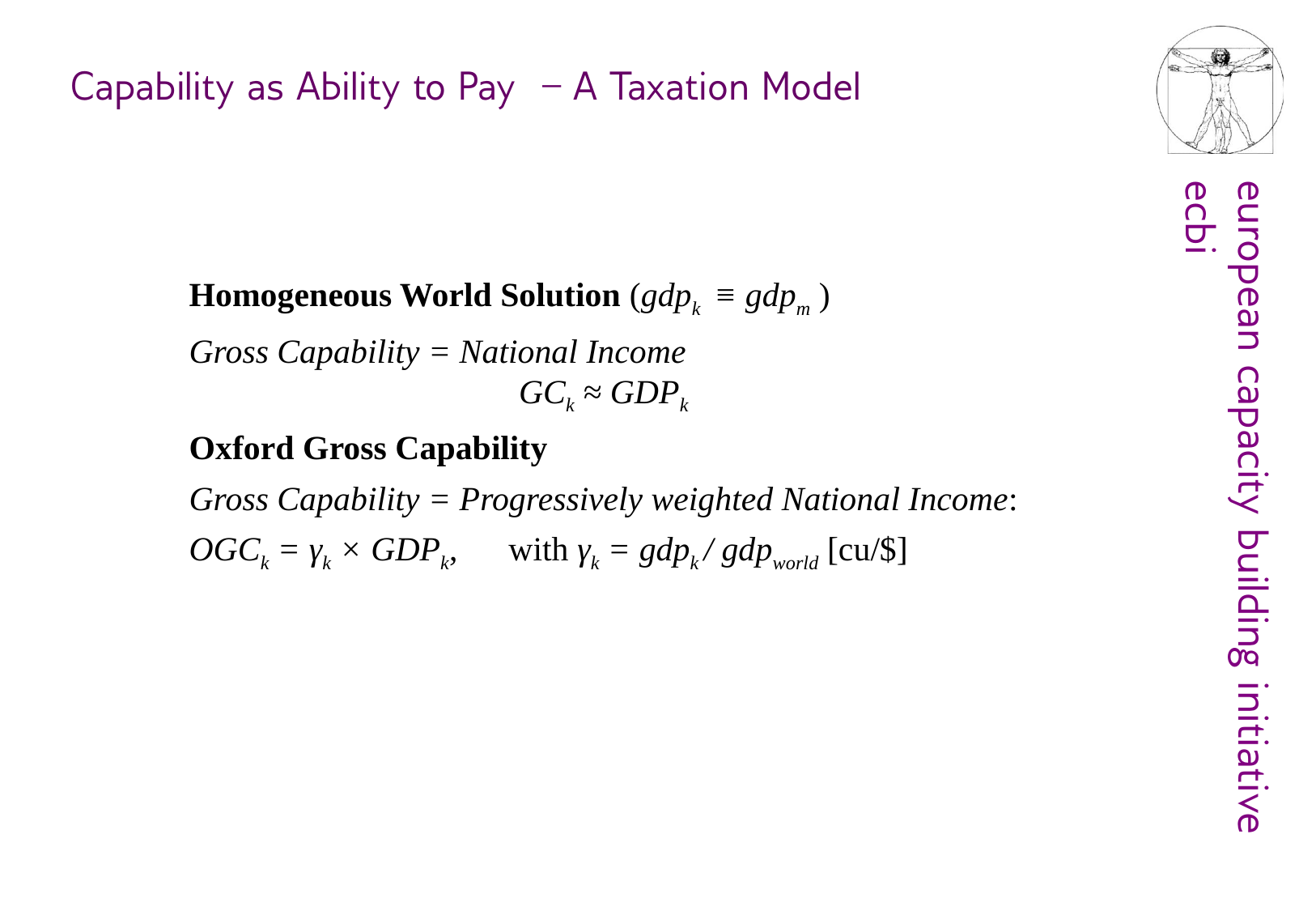

Capability as Ability to Pay  − A Taxation Model

Homogeneous World Solution (gdpk  ≡ gdpm )
Gross Capability = National Income
GCk ≈ GDPk
Oxford Gross Capability
Gross Capability = Progressively weighted National Income:
OGCk = γk × GDPk,      with γk = gdpk / gdpworld [cu/$]